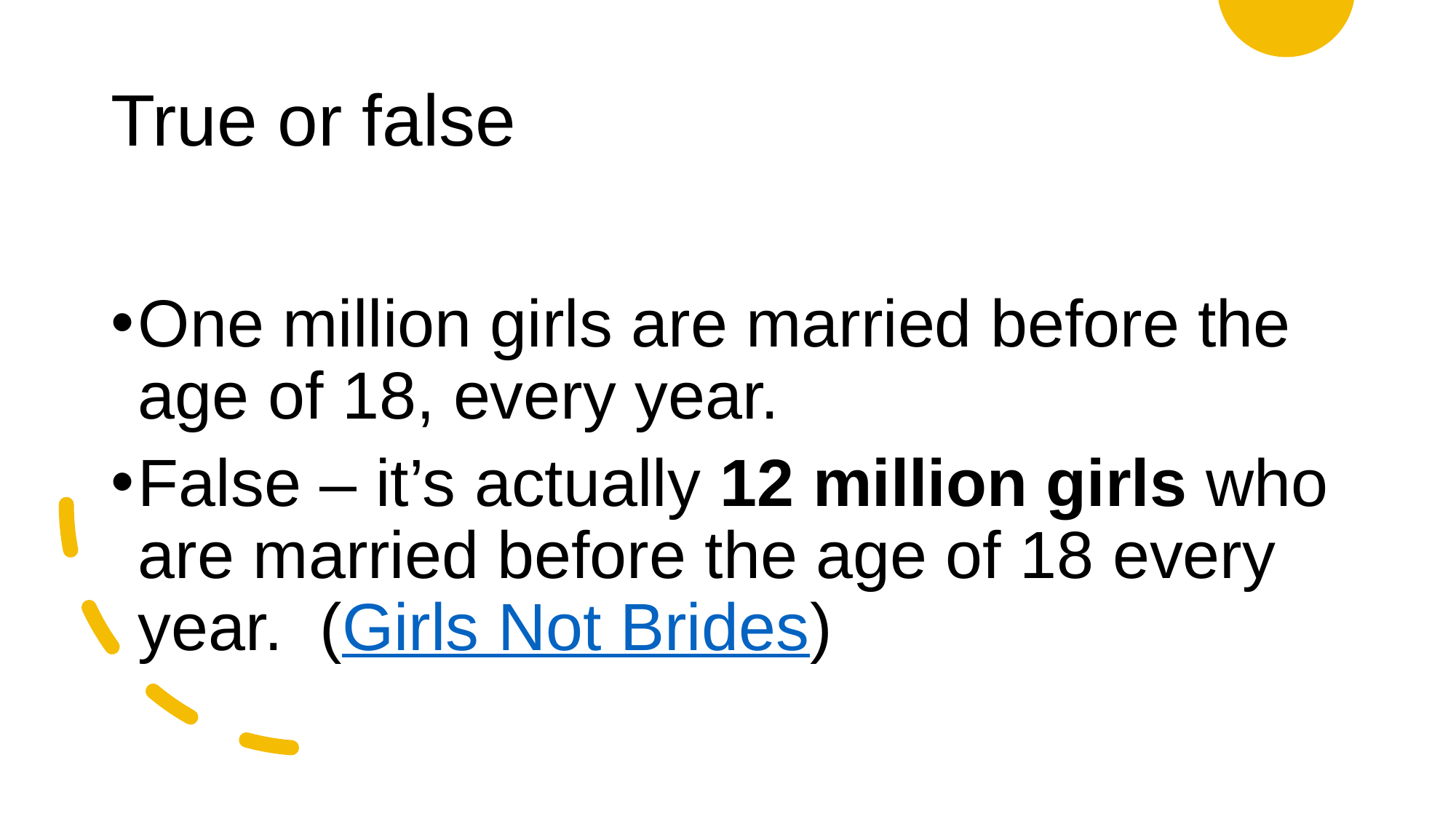

# True or false

One million girls are married before the age of 18, every year.
False – it’s actually 12 million girls who are married before the age of 18 every year.  (Girls Not Brides)